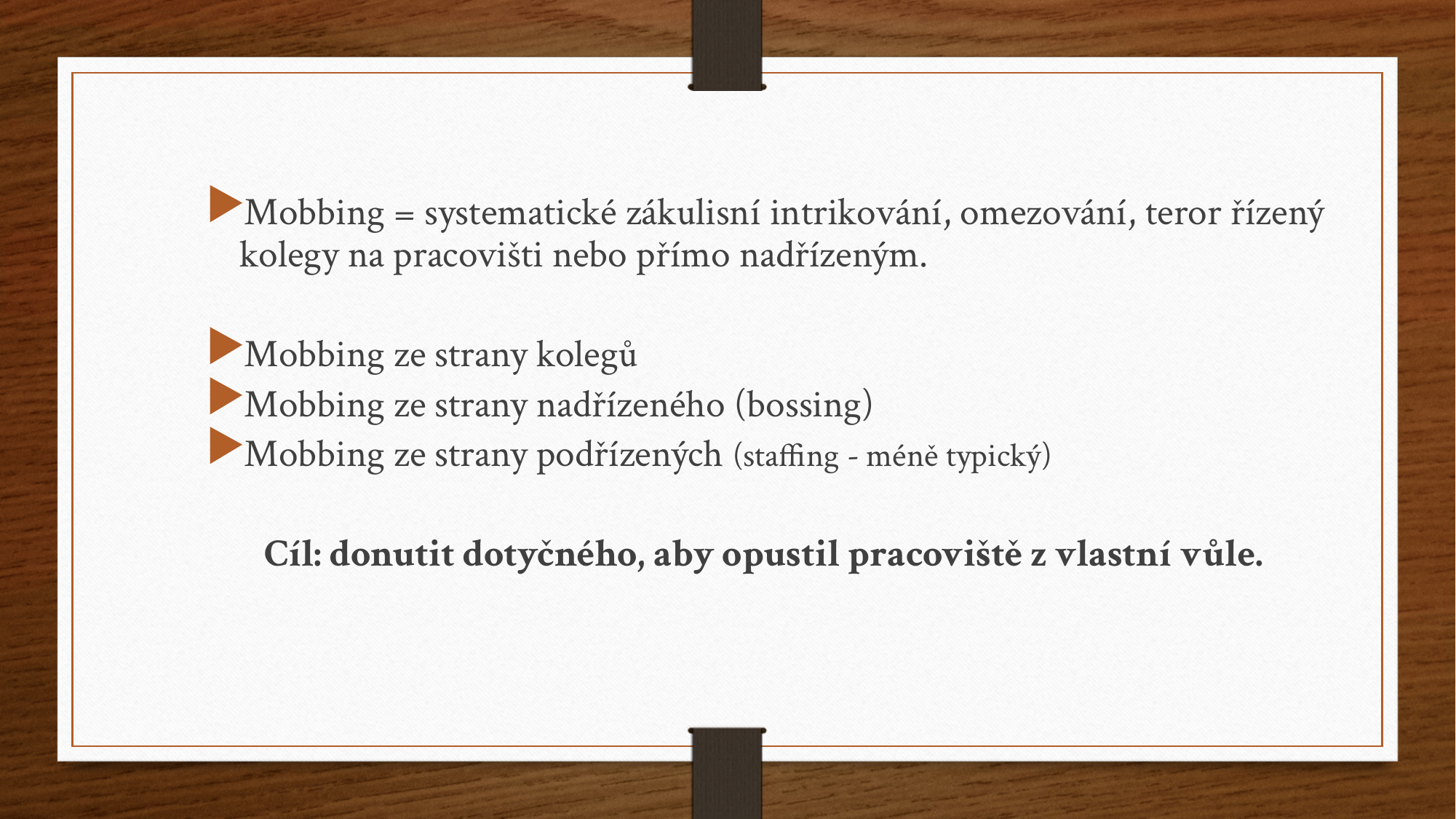

Mobbing = systematické zákulisní intrikování, omezování, teror řízený kolegy na pracovišti nebo přímo nadřízeným.

Mobbing ze strany kolegů
Mobbing ze strany nadřízeného (bossing)
Mobbing ze strany podřízených (staffing - méně typický)

Cíl: donutit dotyčného, aby opustil pracoviště z vlastní vůle.